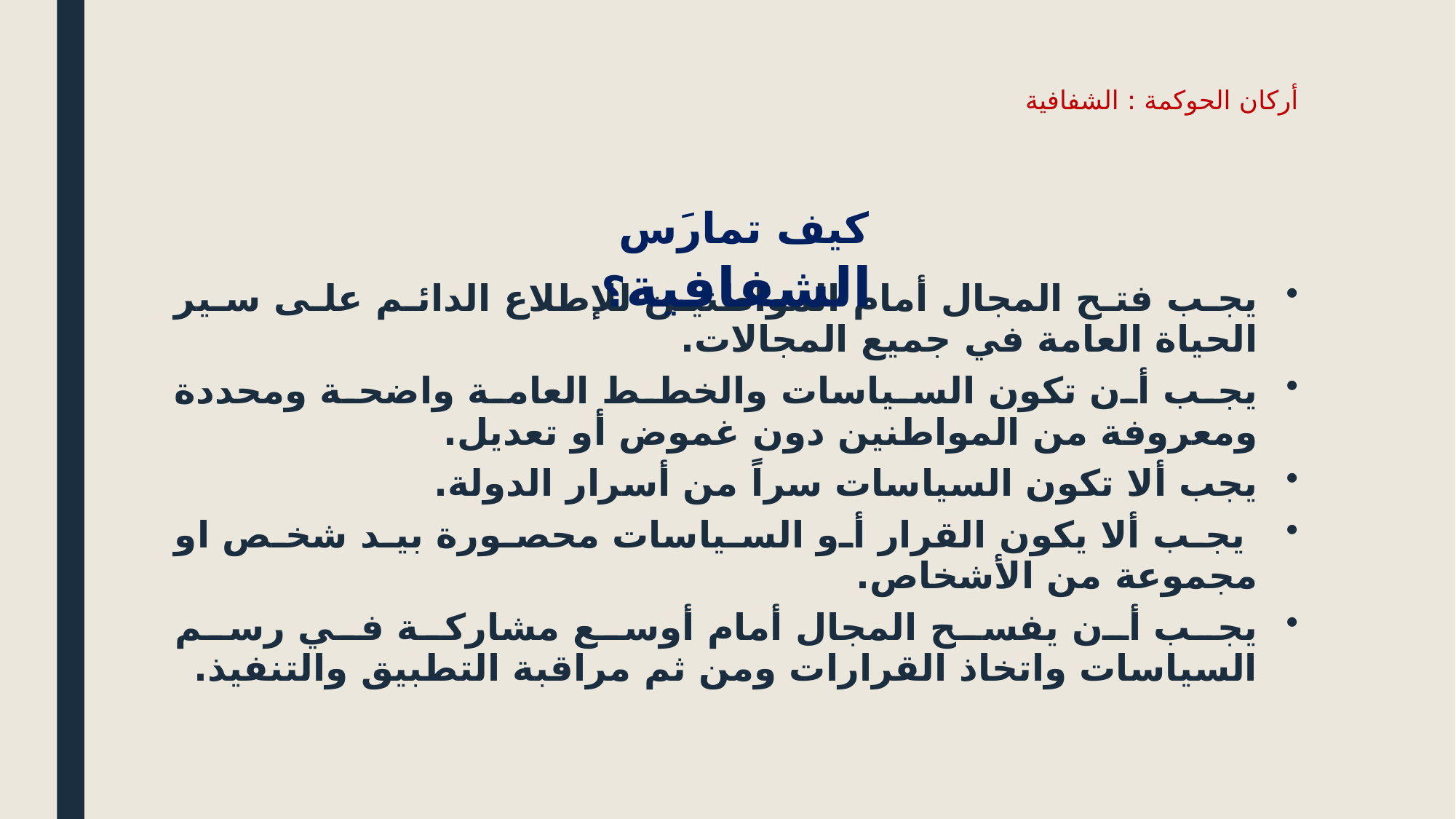

# أركان الحوكمة : الشفافية
 كيف تمارَس الشفافية؟
يجب فتح المجال أمام المواطنين للإطلاع الدائم على سير الحياة العامة في جميع المجالات.
يجب أن تكون السياسات والخطط العامة واضحة ومحددة ومعروفة من المواطنين دون غموض أو تعديل.
يجب ألا تكون السياسات سراً من أسرار الدولة.
 يجب ألا يكون القرار أو السياسات محصورة بيد شخص او مجموعة من الأشخاص.
يجب أن يفسح المجال أمام أوسع مشاركة في رسم السياسات واتخاذ القرارات ومن ثم مراقبة التطبيق والتنفيذ.